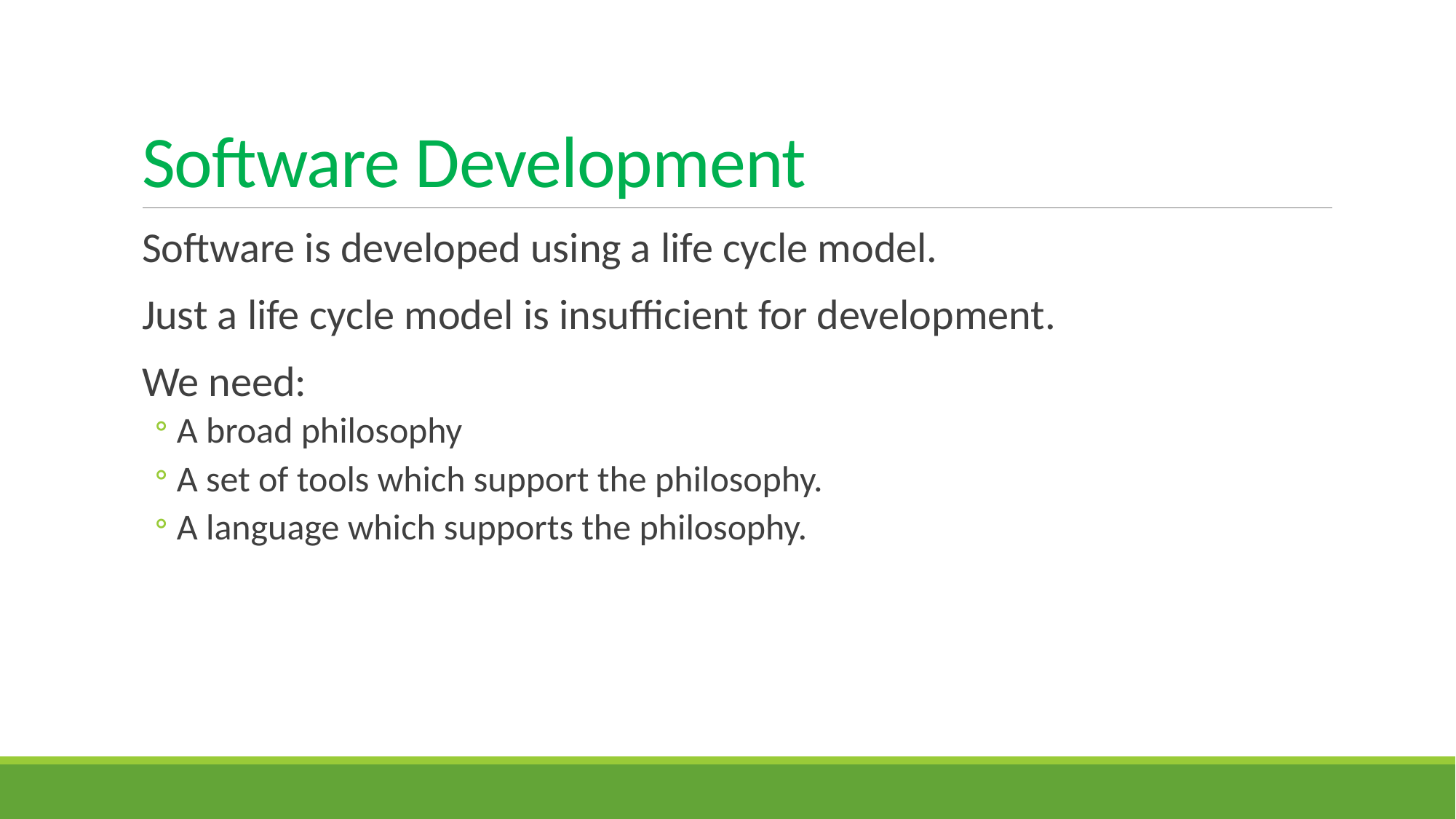

# Software Development
Software is developed using a life cycle model.
Just a life cycle model is insufficient for development.
We need:
A broad philosophy
A set of tools which support the philosophy.
A language which supports the philosophy.